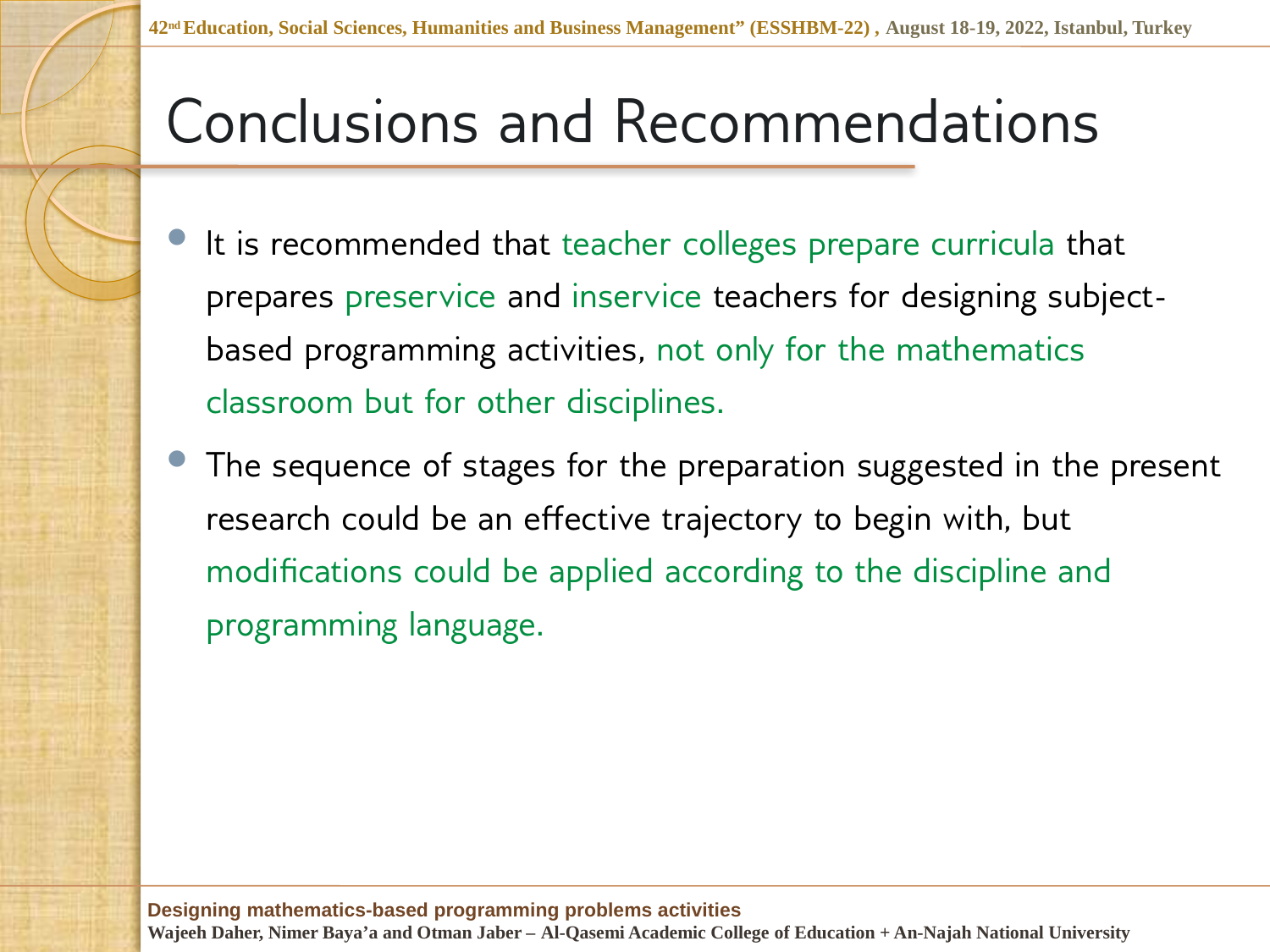

# Conclusions and Recommendations
It is recommended that teacher colleges prepare curricula that prepares preservice and inservice teachers for designing subject-based programming activities, not only for the mathematics classroom but for other disciplines.
The sequence of stages for the preparation suggested in the present research could be an effective trajectory to begin with, but modifications could be applied according to the discipline and programming language.